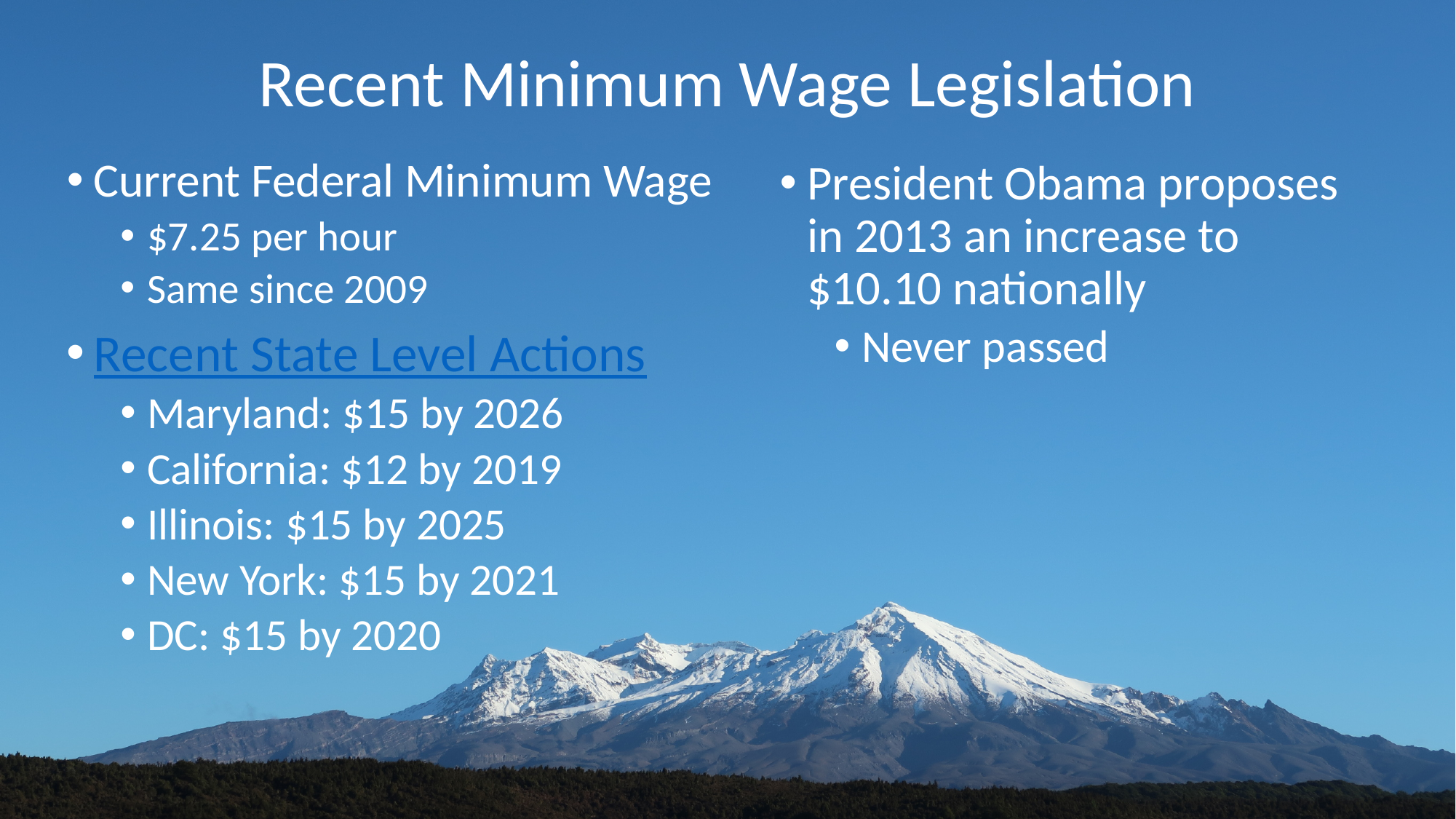

# Recent Minimum Wage Legislation
Current Federal Minimum Wage
$7.25 per hour
Same since 2009
Recent State Level Actions
Maryland: $15 by 2026
California: $12 by 2019
Illinois: $15 by 2025
New York: $15 by 2021
DC: $15 by 2020

President Obama proposes in 2013 an increase to $10.10 nationally
Never passed